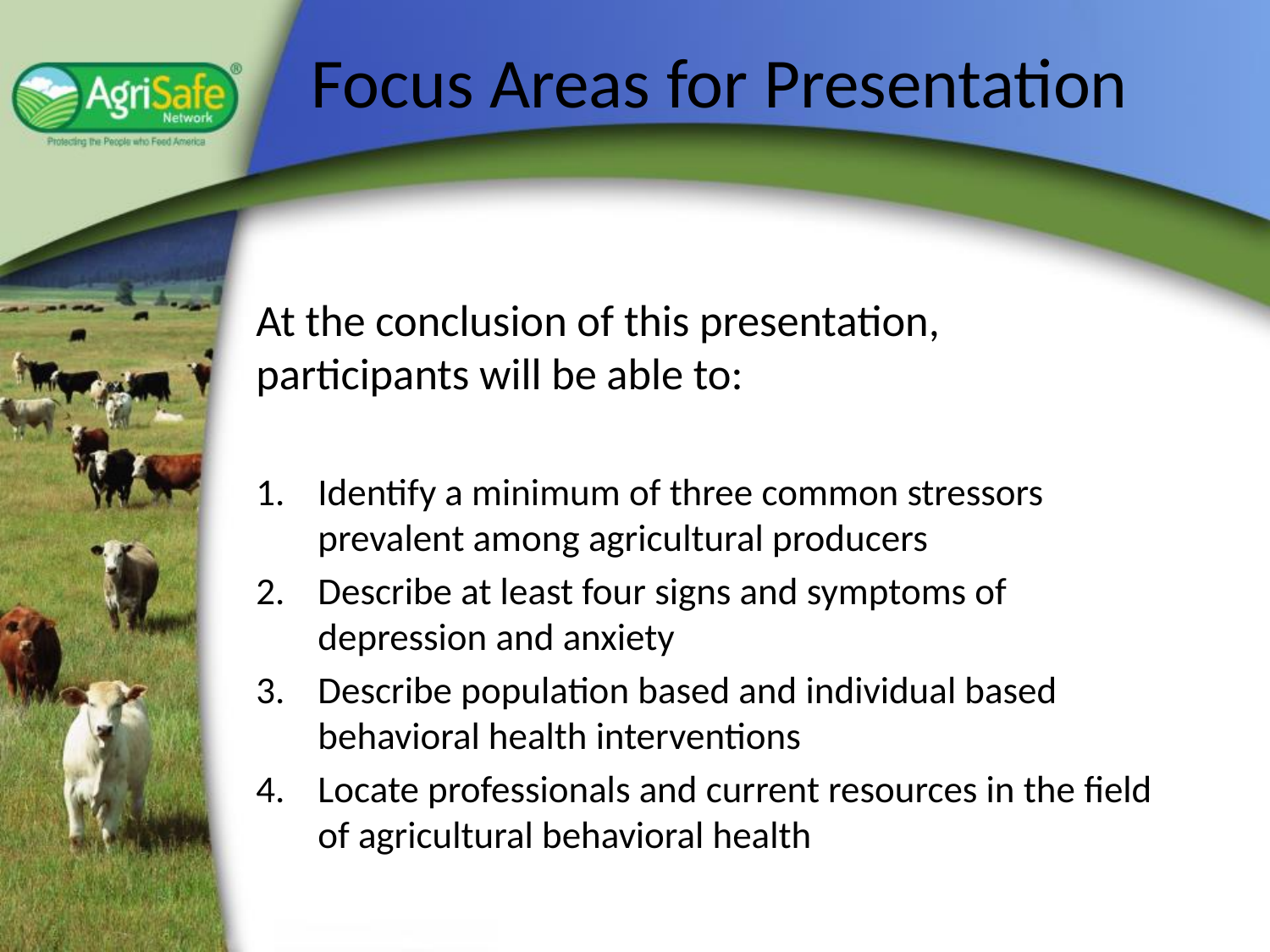

# Focus Areas for Presentation
At the conclusion of this presentation, participants will be able to:

Identify a minimum of three common stressors prevalent among agricultural producers
Describe at least four signs and symptoms of depression and anxiety
Describe population based and individual based behavioral health interventions
Locate professionals and current resources in the field of agricultural behavioral health